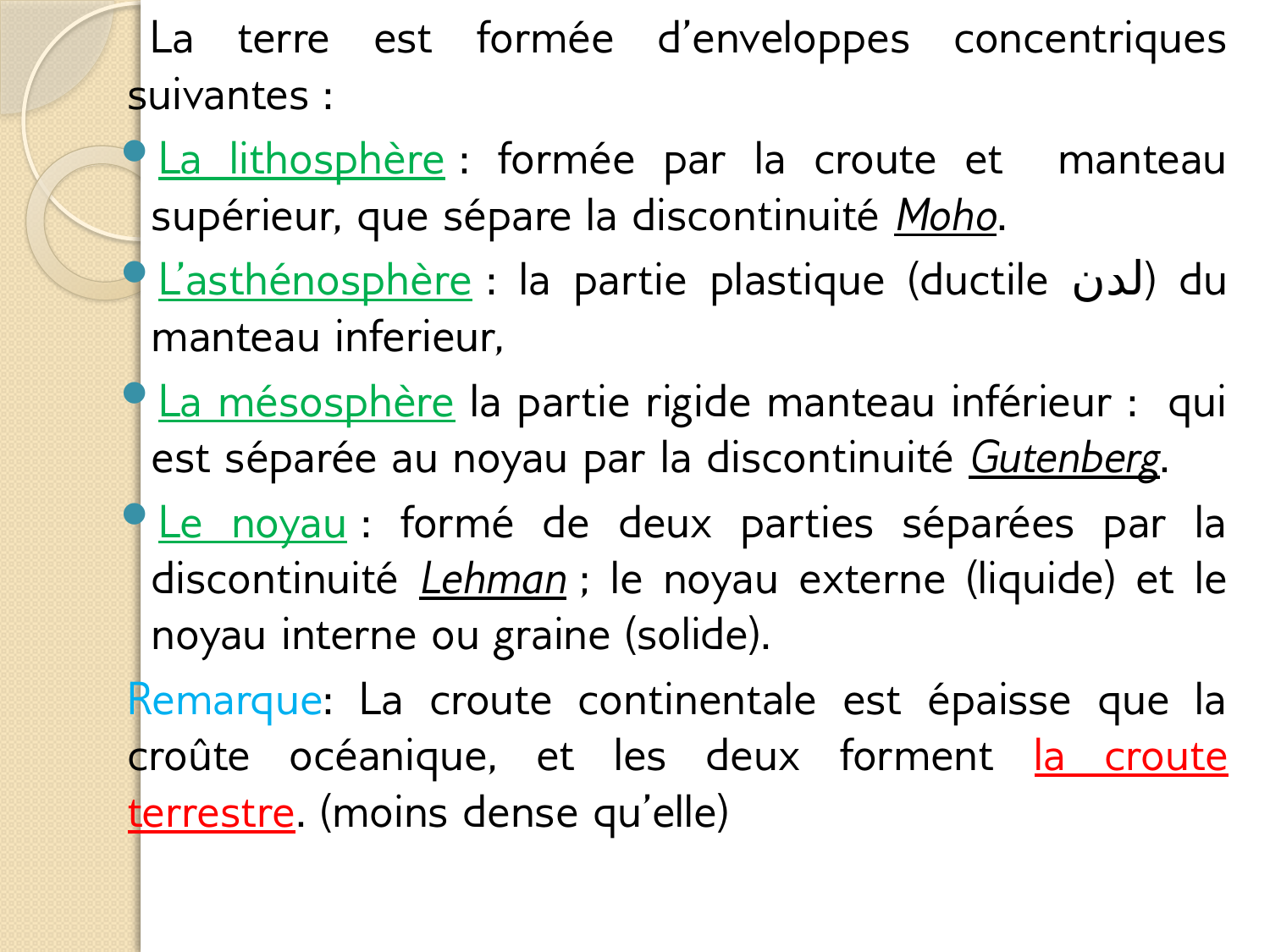

La terre est formée d’enveloppes concentriques suivantes :
La lithosphère : formée par la croute et  manteau supérieur, que sépare la discontinuité Moho.
L’asthénosphère : la partie plastique (ductile لدن) du manteau inferieur,
La mésosphère la partie rigide manteau inférieur :  qui est séparée au noyau par la discontinuité Gutenberg.
Le noyau : formé de deux parties séparées par la discontinuité Lehman ; le noyau externe (liquide) et le noyau interne ou graine (solide).
Remarque: La croute continentale est épaisse que la croûte océanique, et les deux forment la croute terrestre. (moins dense qu’elle)